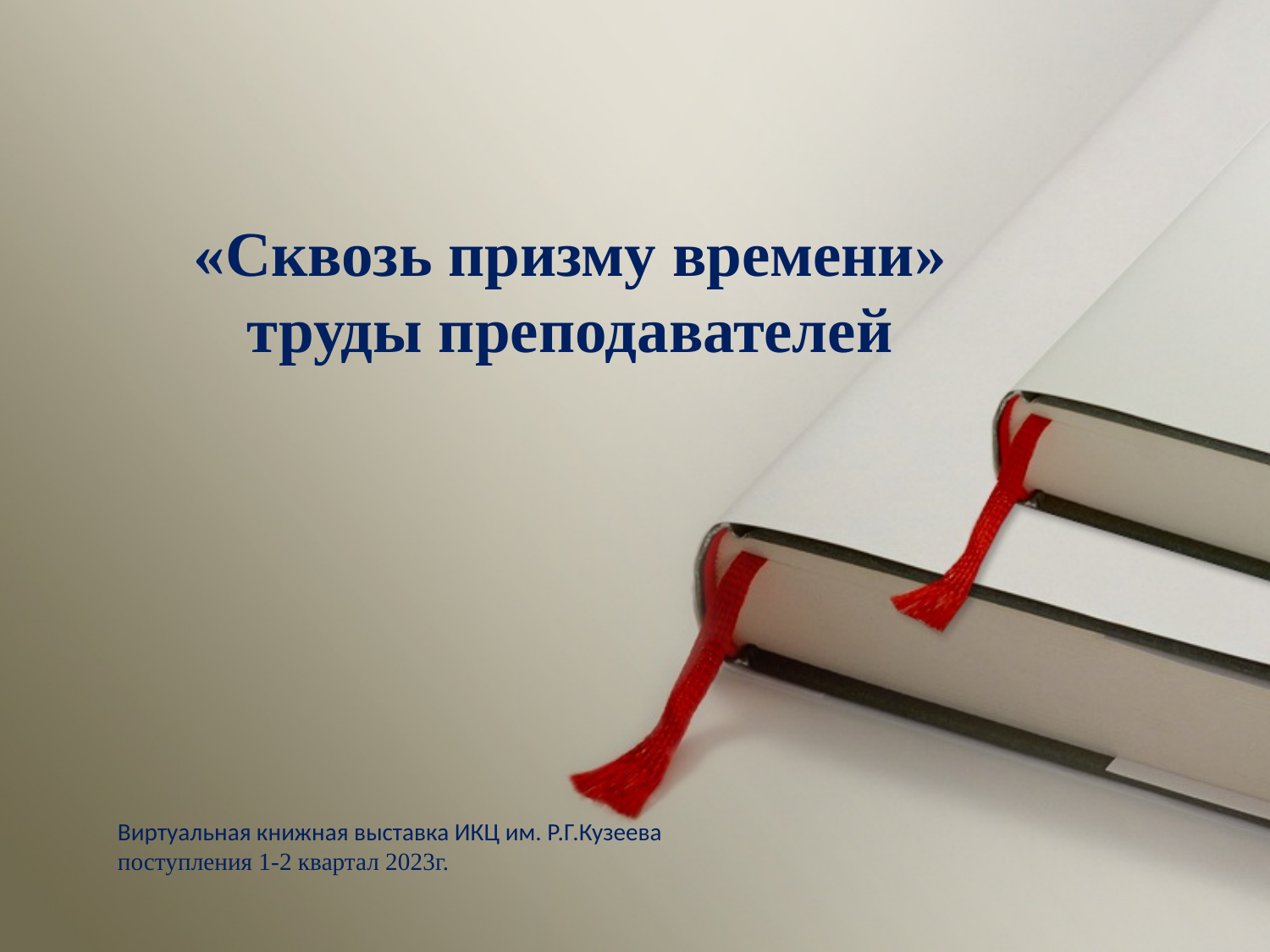

# «Сквозь призму времени» труды преподавателей
Виртуальная книжная выставка ИКЦ им. Р.Г.Кузеева
поступления 1-2 квартал 2023г.